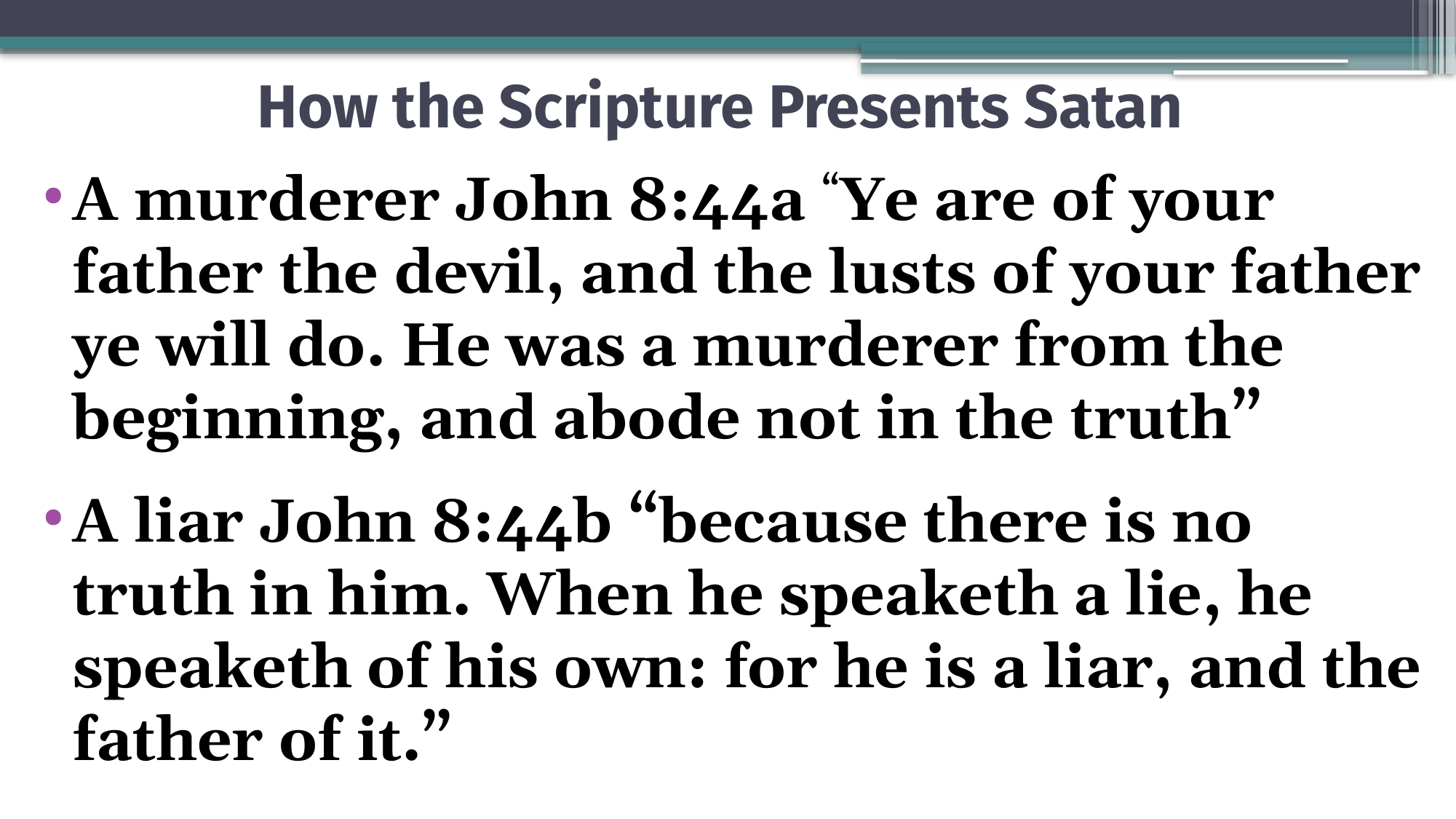

# How the Scripture Presents Satan
A murderer John 8:44a “Ye are of your father the devil, and the lusts of your father ye will do. He was a murderer from the beginning, and abode not in the truth”

A liar John 8:44b “because there is no truth in him. When he speaketh a lie, he speaketh of his own: for he is a liar, and the father of it.”